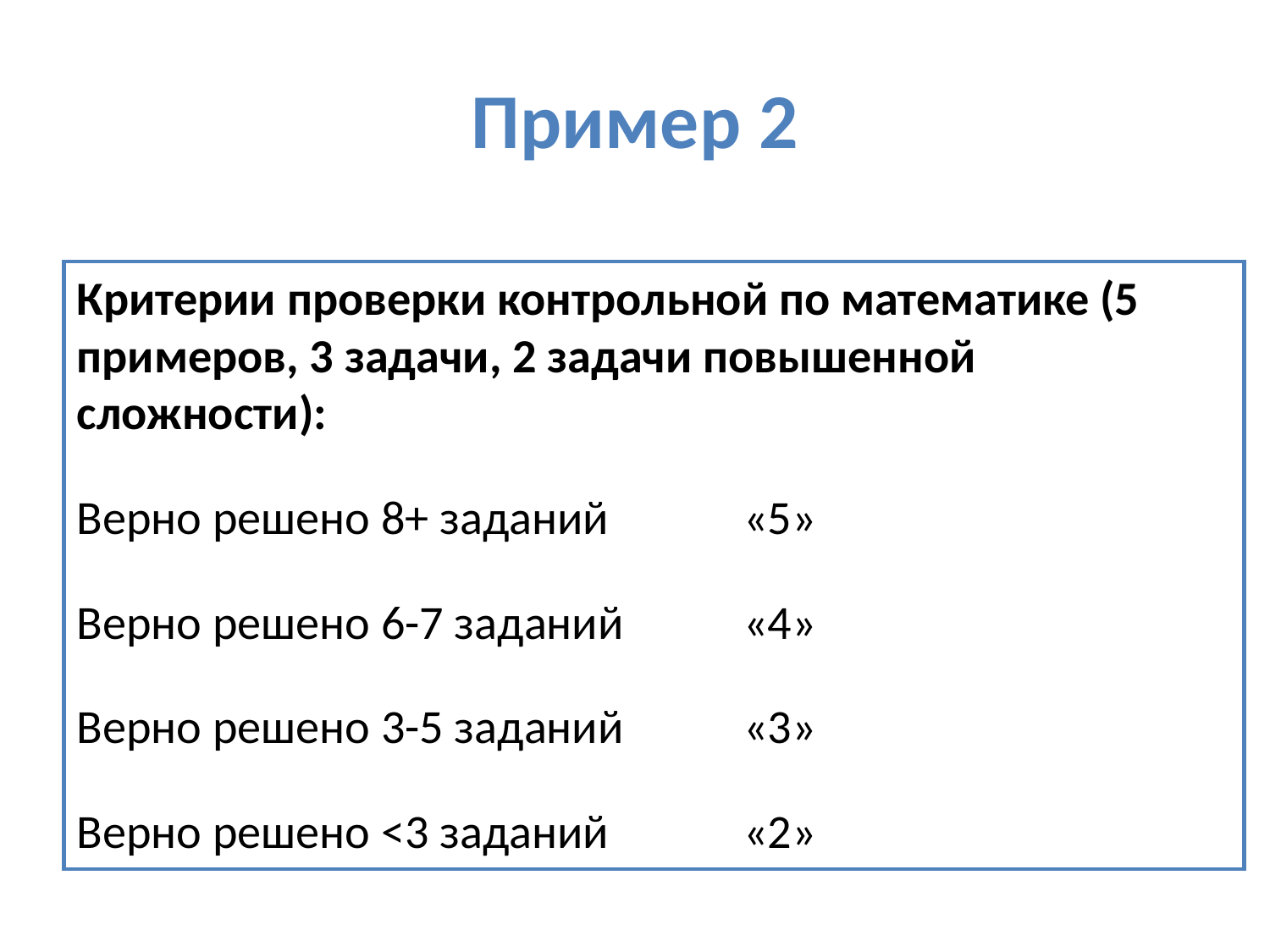

# Пример 2
Критерии проверки контрольной по математике (5 примеров, 3 задачи, 2 задачи повышенной сложности):
Верно решено 8+ заданий		«5»
Верно решено 6-7 заданий		«4»
Верно решено 3-5 заданий		«3»
Верно решено <3 заданий		«2»